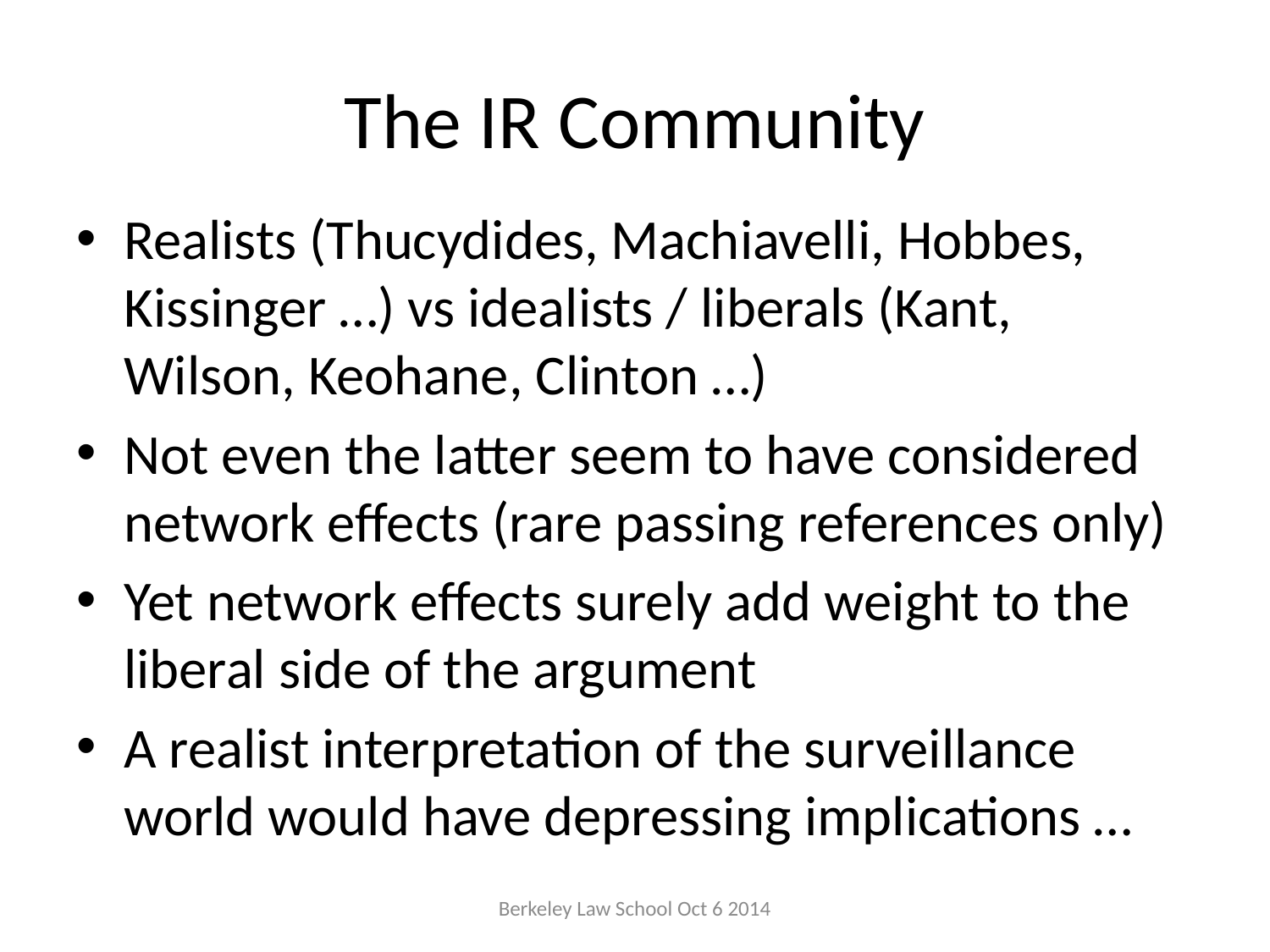

# The IR Community
Realists (Thucydides, Machiavelli, Hobbes, Kissinger …) vs idealists / liberals (Kant, Wilson, Keohane, Clinton …)
Not even the latter seem to have considered network effects (rare passing references only)
Yet network effects surely add weight to the liberal side of the argument
A realist interpretation of the surveillance world would have depressing implications …
Berkeley Law School Oct 6 2014